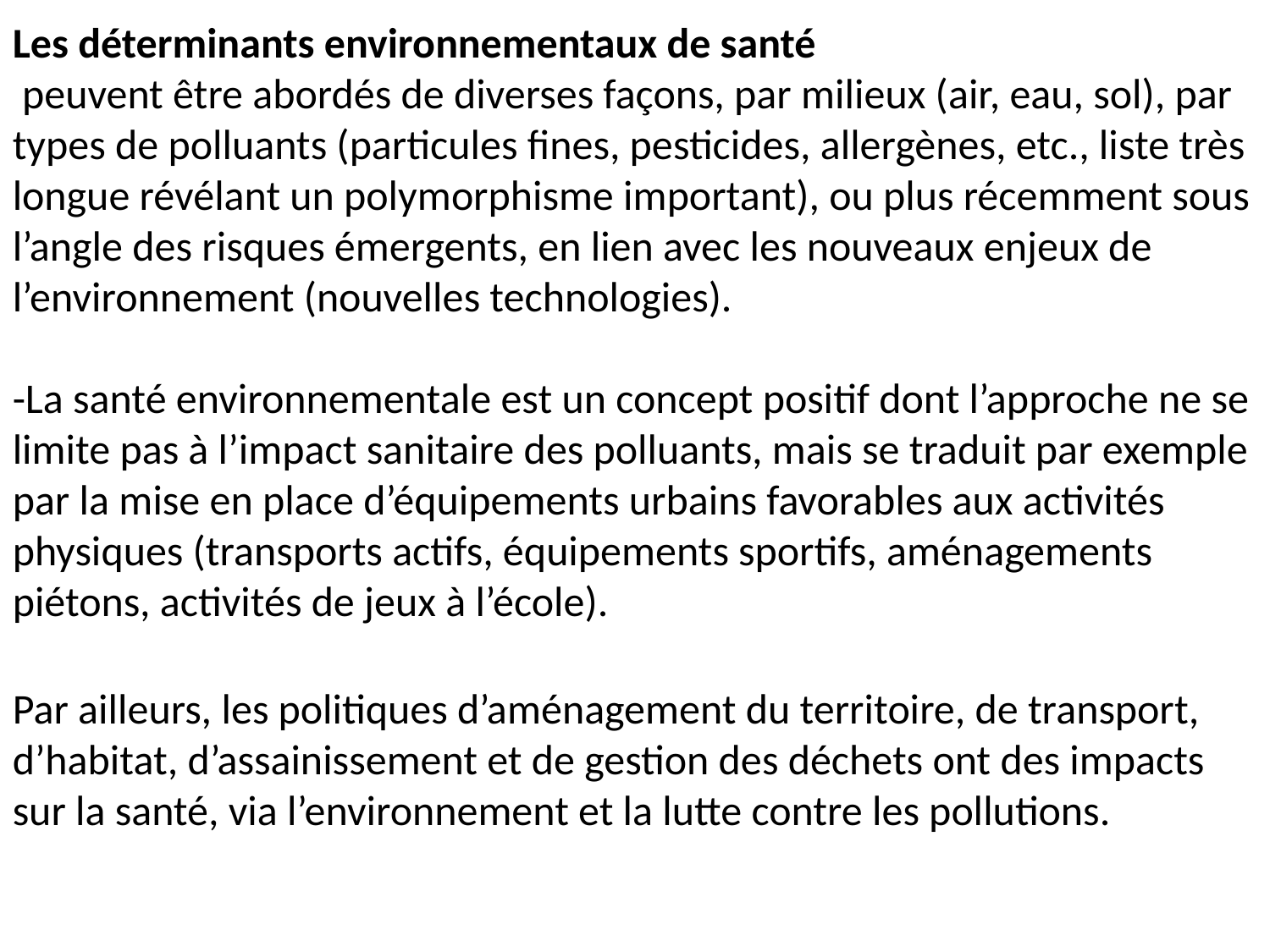

Les déterminants environnementaux de santé
 peuvent être abordés de diverses façons, par milieux (air, eau, sol), par types de polluants (particules fines, pesticides, allergènes, etc., liste très longue révélant un polymorphisme important), ou plus récemment sous l’angle des risques émergents, en lien avec les nouveaux enjeux de l’environnement (nouvelles technologies).

-La santé environnementale est un concept positif dont l’approche ne se limite pas à l’impact sanitaire des polluants, mais se traduit par exemple par la mise en place d’équipements urbains favorables aux activités physiques (transports actifs, équipements sportifs, aménagements piétons, activités de jeux à l’école).
Par ailleurs, les politiques d’aménagement du territoire, de transport, d’habitat, d’assainissement et de gestion des déchets ont des impacts sur la santé, via l’environnement et la lutte contre les pollutions.